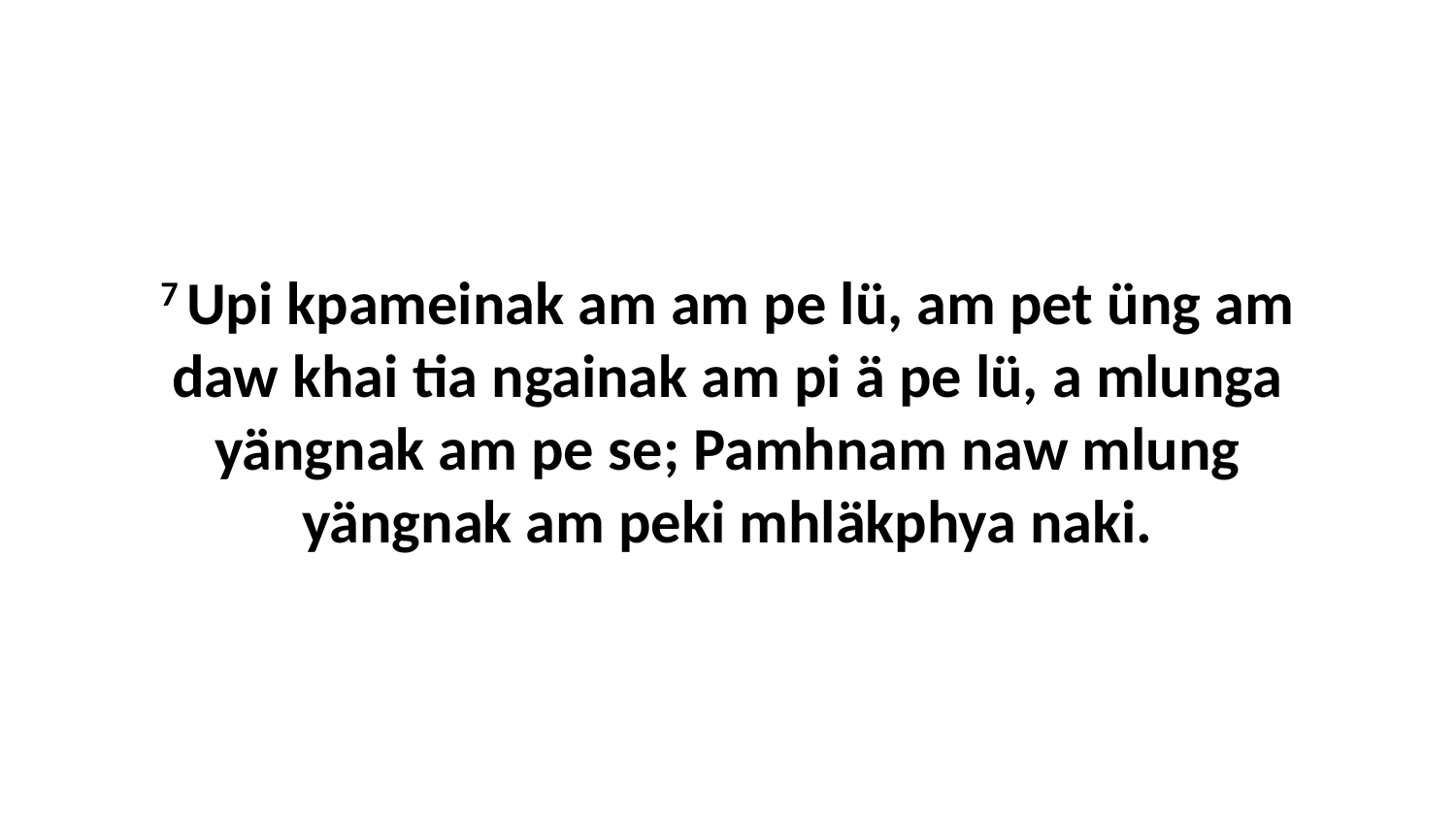

7 Upi kpameinak am am pe lü, am pet üng am daw khai tia ngainak am pi ä pe lü, a mlunga yängnak am pe se; Pamhnam naw mlung yängnak am peki mhläkphya naki.